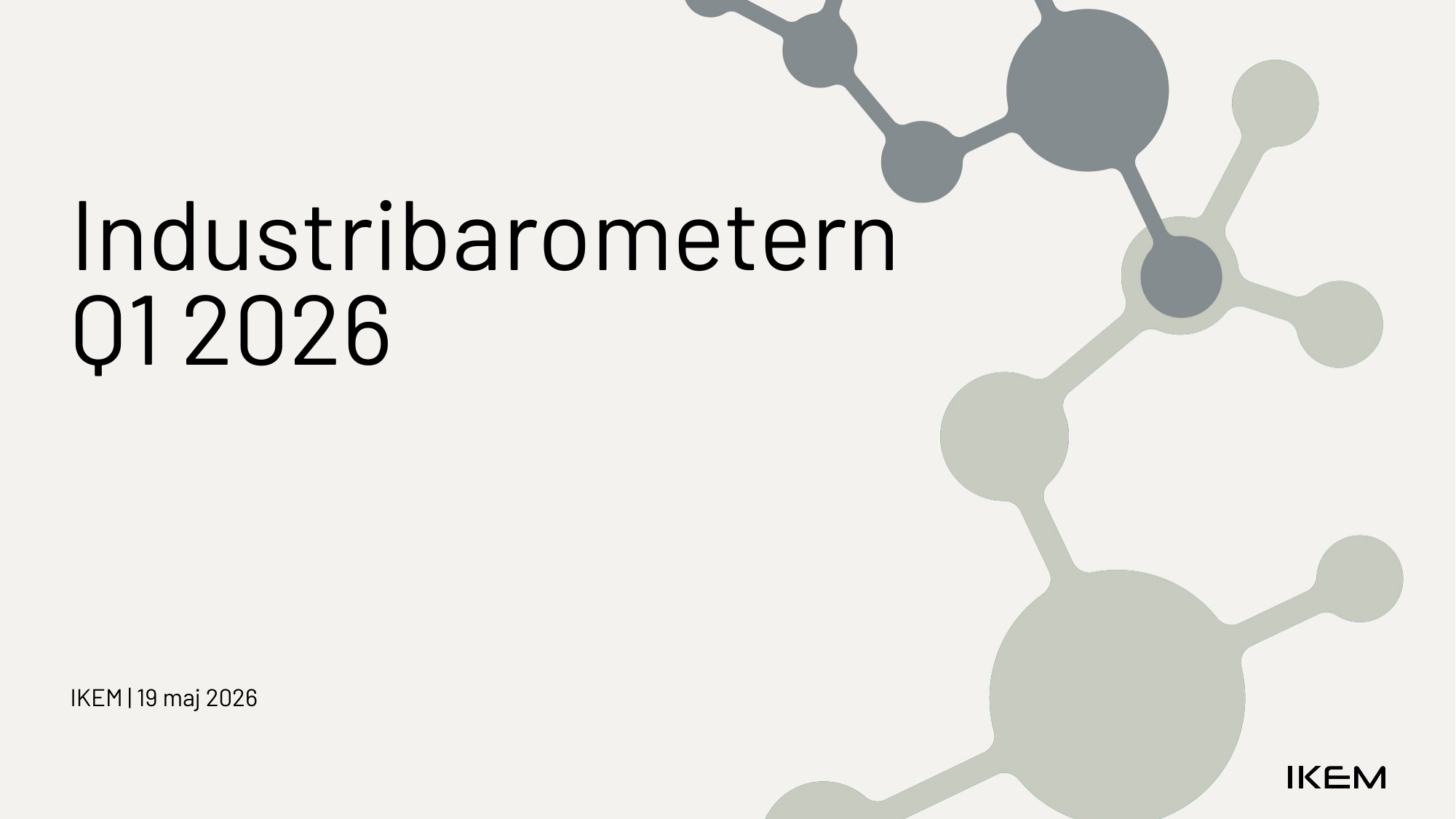

# Industribarometern Q1 2026
IKEM | 19 maj 2026